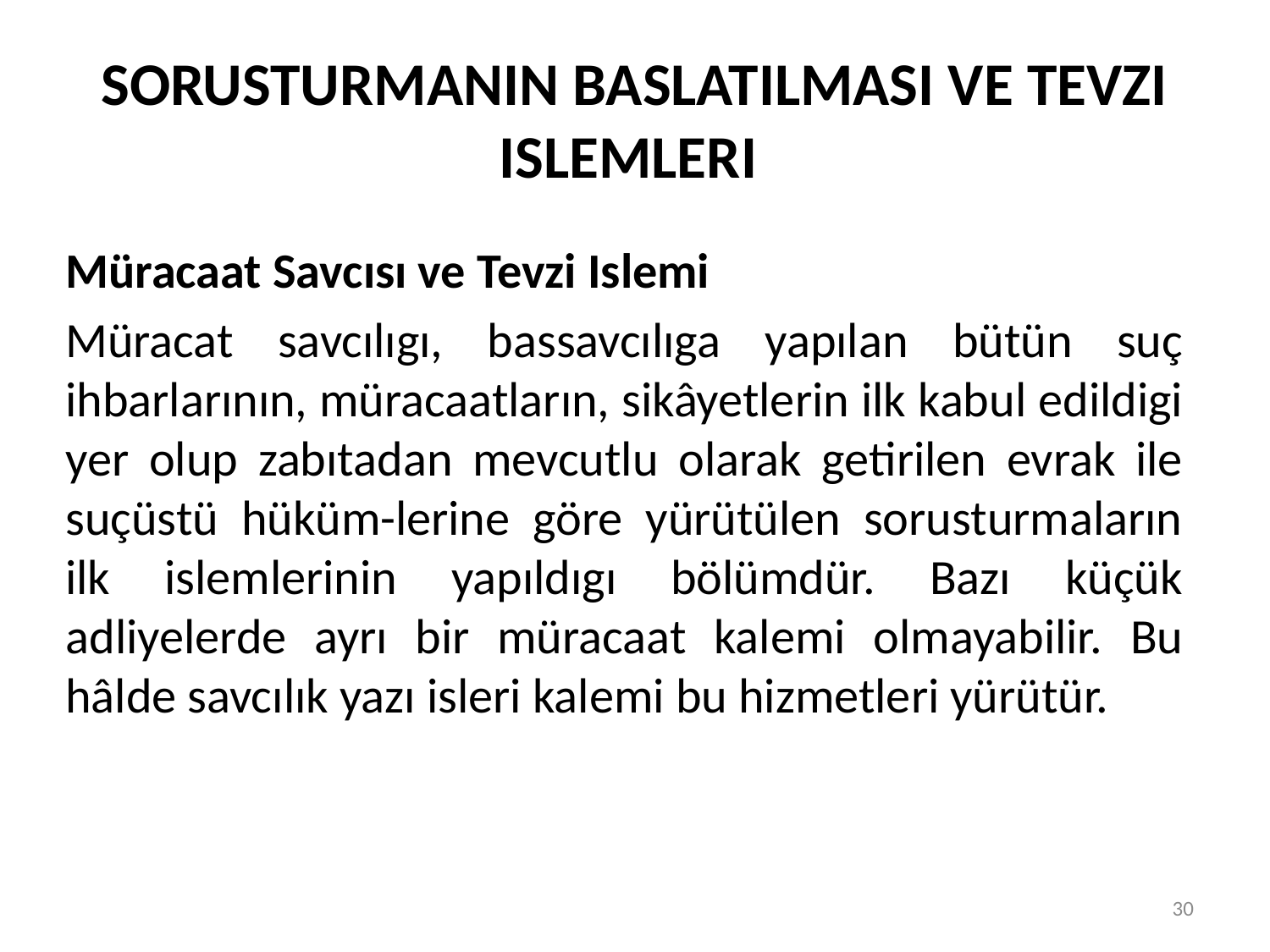

# SORUSTURMANIN BASLATILMASI VE TEVZI ISLEMLERI
Müracaat Savcısı ve Tevzi Islemi
Müracat savcılıgı, bassavcılıga yapılan bütün suç ihbarlarının, müracaatların, sikâyetlerin ilk kabul edildigi yer olup zabıtadan mevcutlu olarak getirilen evrak ile suçüstü hüküm-lerine göre yürütülen sorusturmaların ilk islemlerinin yapıldıgı bölümdür. Bazı küçük adliyelerde ayrı bir müracaat kalemi olmayabilir. Bu hâlde savcılık yazı isleri kalemi bu hizmetleri yürütür.
30